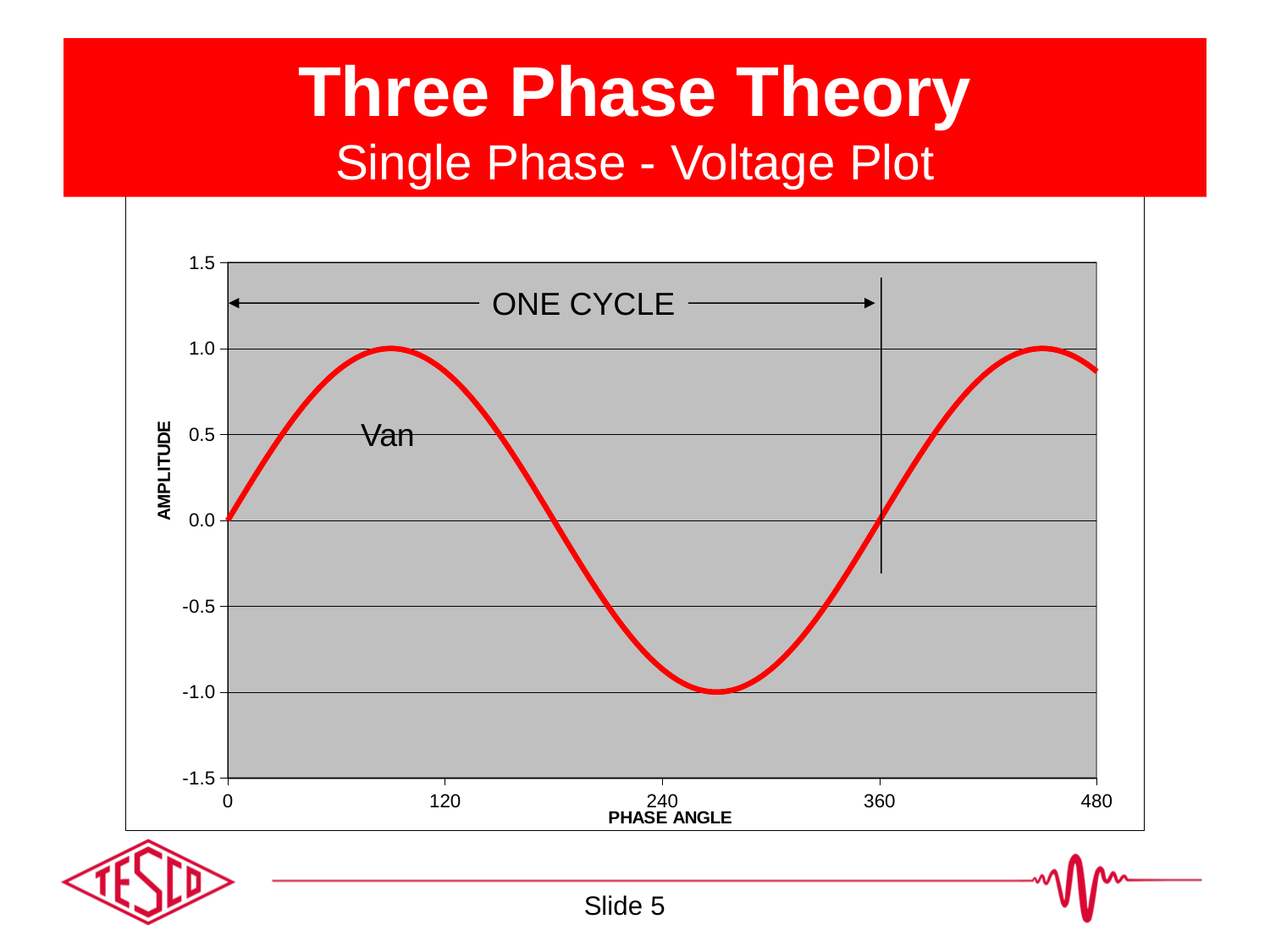

# Three Phase Theory Single Phase - Voltage Plot

### Chart

| Category |  |  |
|---|---|---|
ONE CYCLE

Van
Slide 5